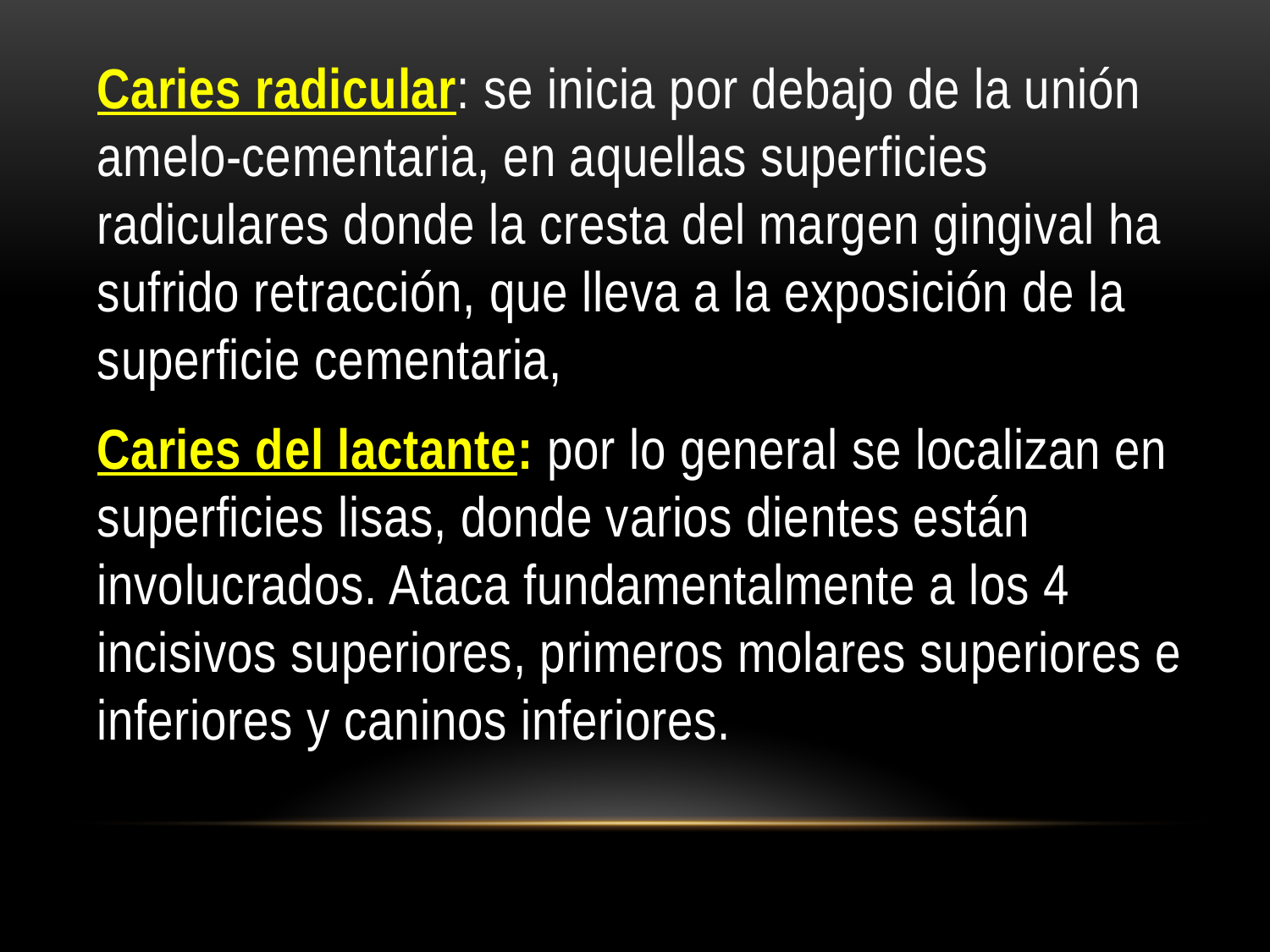

Caries radicular: se inicia por debajo de la unión amelo-cementaria, en aquellas superficies radiculares donde la cresta del margen gingival ha sufrido retracción, que lleva a la exposición de la superficie cementaria,
Caries del lactante: por lo general se localizan en superficies lisas, donde varios dientes están involucrados. Ataca fundamentalmente a los 4 incisivos superiores, primeros molares superiores e inferiores y caninos inferiores.